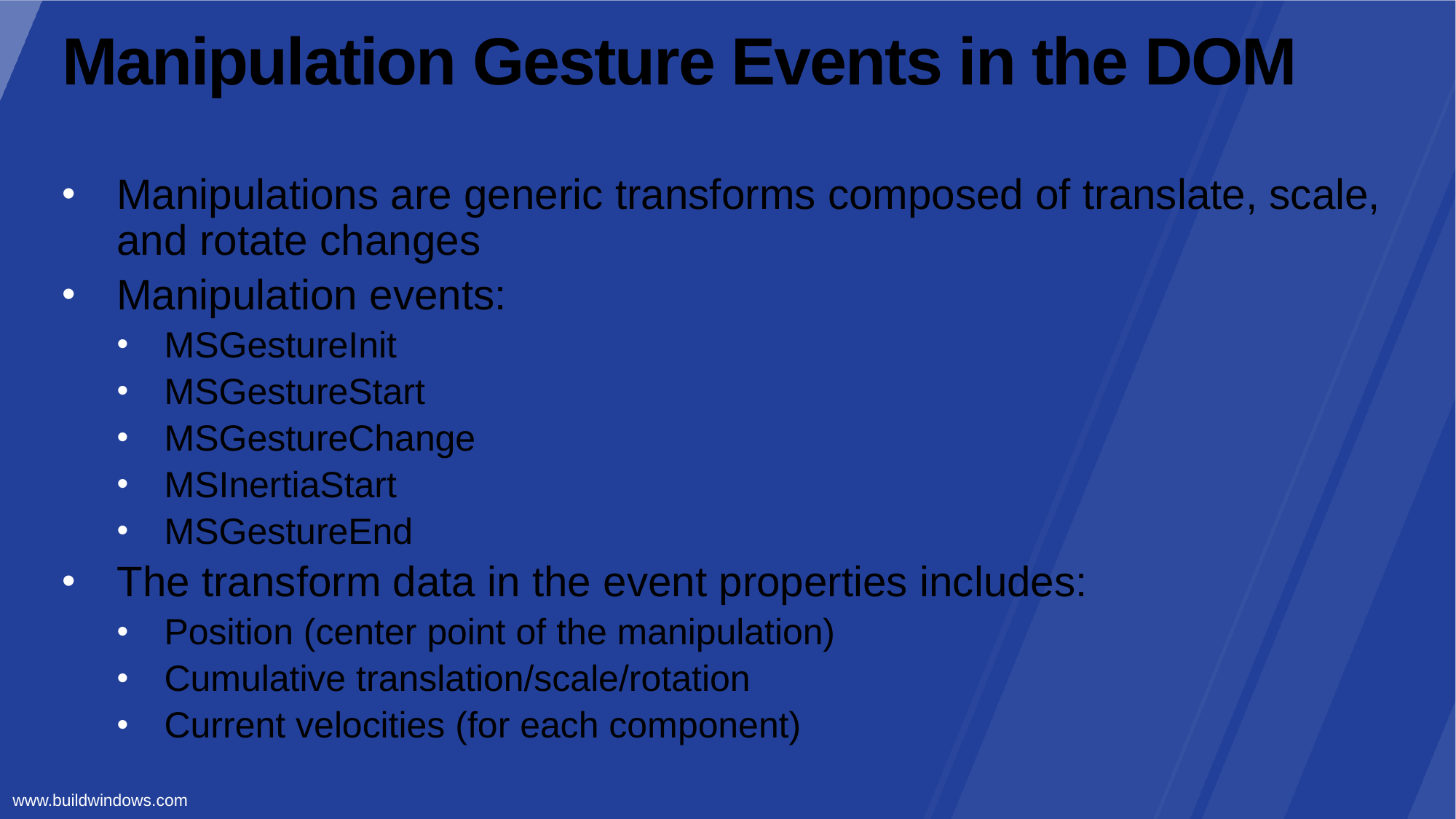

# Manipulation Gesture Events in the DOM
Manipulations are generic transforms composed of translate, scale, and rotate changes
Manipulation events:
MSGestureInit
MSGestureStart
MSGestureChange
MSInertiaStart
MSGestureEnd
The transform data in the event properties includes:
Position (center point of the manipulation)
Cumulative translation/scale/rotation
Current velocities (for each component)